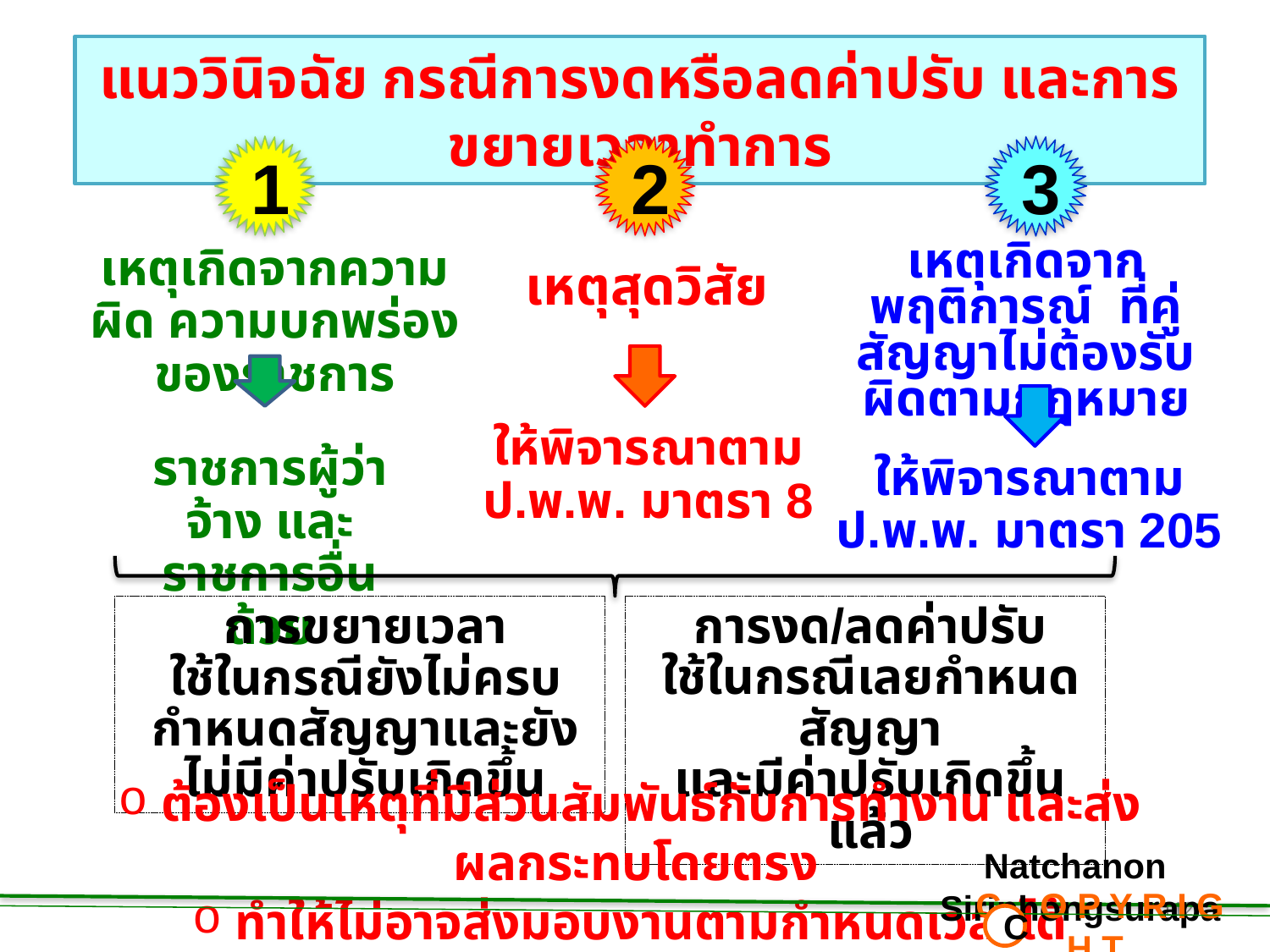

แนววินิจฉัย กรณีการงดหรือลดค่าปรับ และการขยายเวลาทำการ

1
2
3
เหตุเกิดจากความผิด ความบกพร่องของราชการ
เหตุเกิดจากพฤติการณ์  ที่คู่สัญญาไม่ต้องรับผิดตามกฎหมาย
เหตุสุดวิสัย

ให้พิจารณาตาม
ป.พ.พ. มาตรา 8
ราชการผู้ว่าจ้าง และราชการอื่นด้วย
ให้พิจารณาตาม
ป.พ.พ. มาตรา 205
การงด/ลดค่าปรับ
ใช้ในกรณีเลยกำหนดสัญญา
และมีค่าปรับเกิดขึ้นแล้ว
การขยายเวลา
ใช้ในกรณียังไม่ครบกำหนดสัญญาและยังไม่มีค่าปรับเกิดขึ้น
 ต้องเป็นเหตุที่มีส่วนสัมพันธ์กับการทำงาน และส่งผลกระทบโดยตรง
 ทำให้ไม่อาจส่งมอบงานตามกำหนดเวลาได้
Natchanon  Siriphongsurapa
 C    O P Y R I G H T
C
112